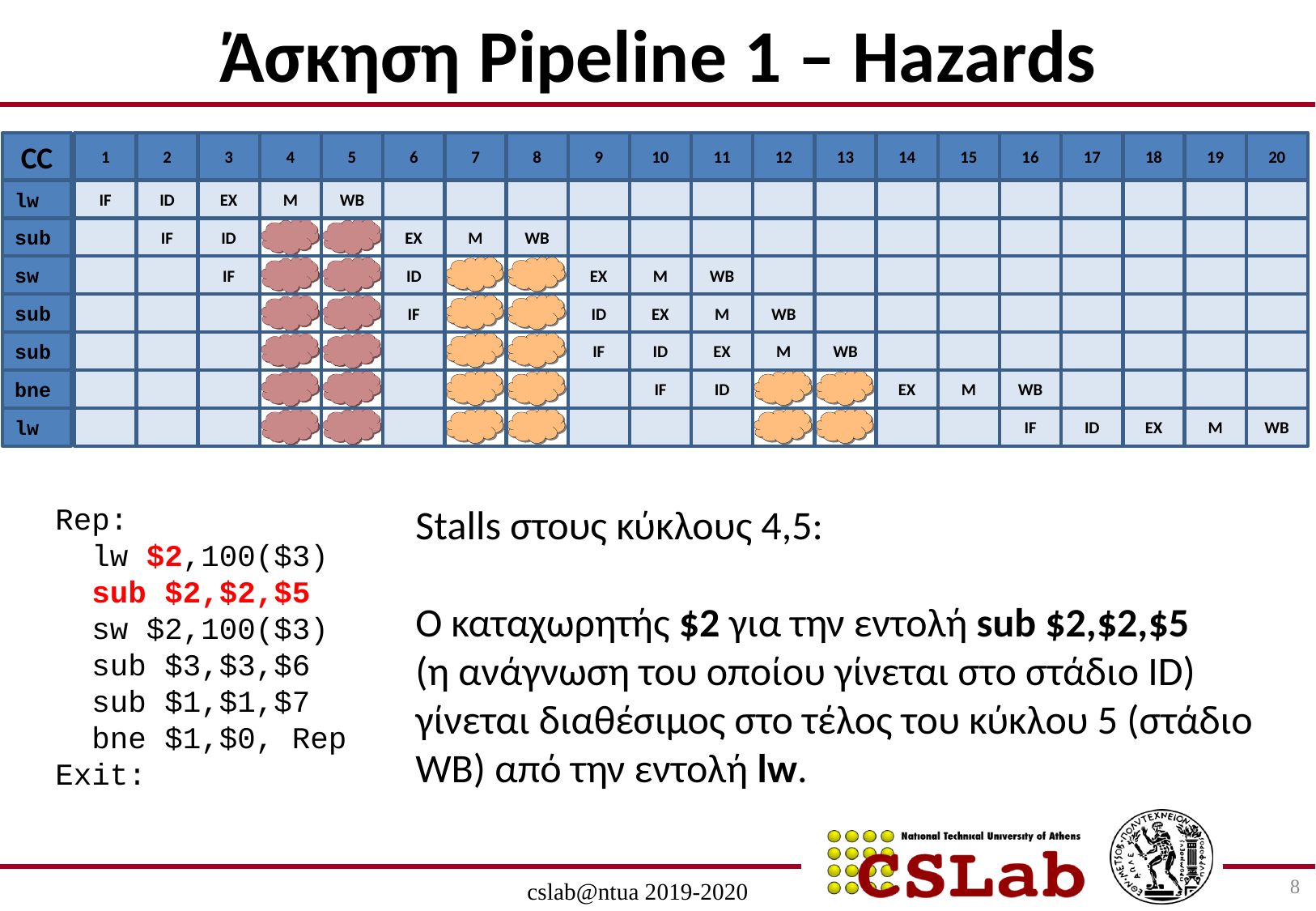

Άσκηση Pipeline 1 – Hazards
CC
1
2
3
4
5
6
7
8
9
10
11
12
13
14
15
16
17
18
19
20
lw
IF
ID
EX
M
WB

sub

IF
ID

EX
M
WB

sw

IF

ID

EX
M
WB

sub

IF

ID
EX
M
WB

sub

IF
ID
EX
M
WB

bne

IF
ID

EX
M
WB

lw

IF
ID
EX
M
WB
Rep:
  lw $2,100($3)
  sub $2,$2,$5
  sw $2,100($3)
  sub $3,$3,$6
  sub $1,$1,$7
  bne $1,$0, Rep
Exit:
Stalls στους κύκλους 4,5:

Ο καταχωρητής $2 για την εντολή sub $2,$2,$5
(η ανάγνωση του οποίου γίνεται στο στάδιο ID)
γίνεται διαθέσιμος στο τέλος του κύκλου 5 (στάδιο WB) από την εντολή lw.
8